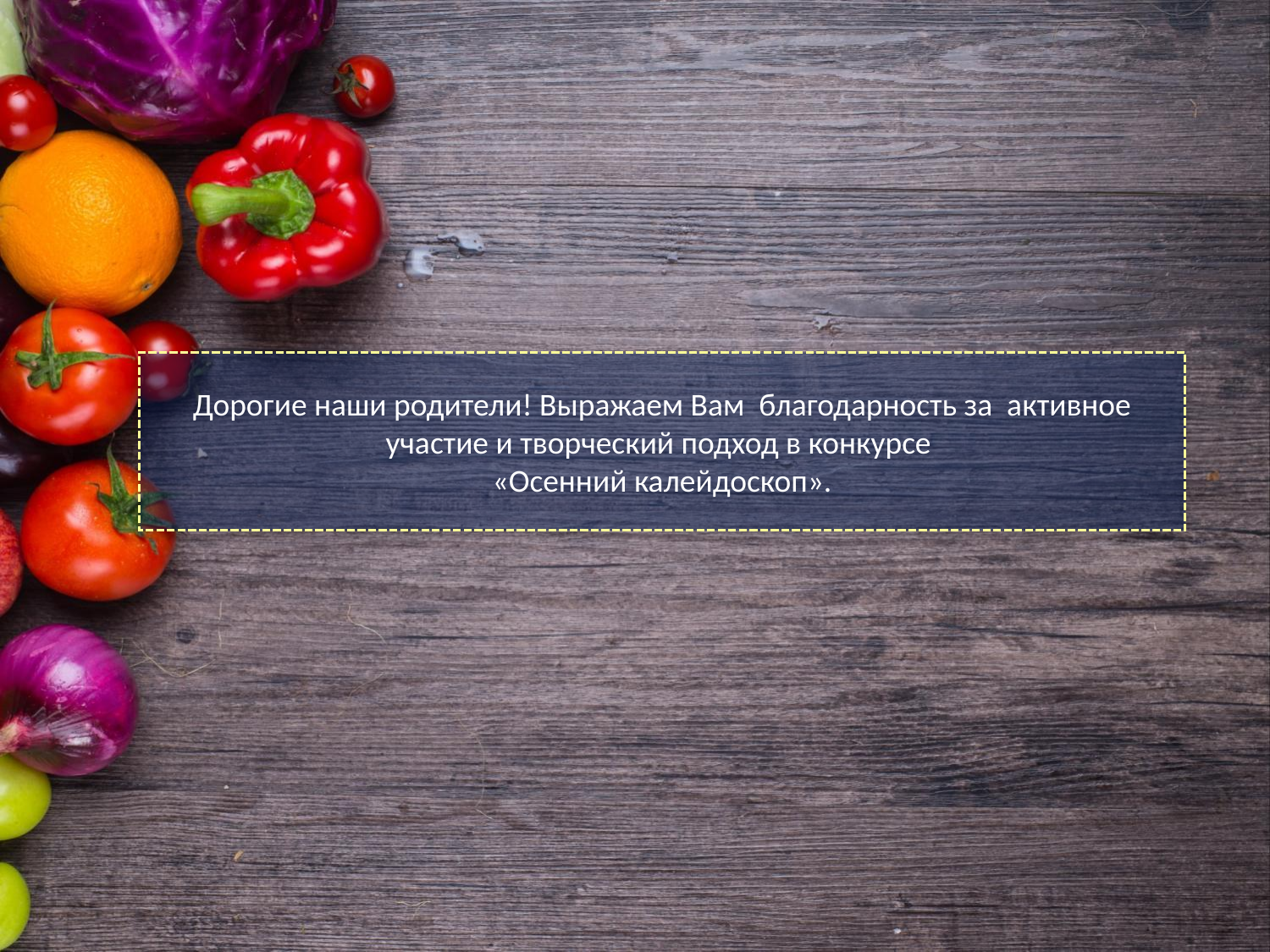

Дорогие наши родители! Выражаем Вам  благодарность за  активное участие и творческий подход в конкурсе
«Осенний калейдоскоп».